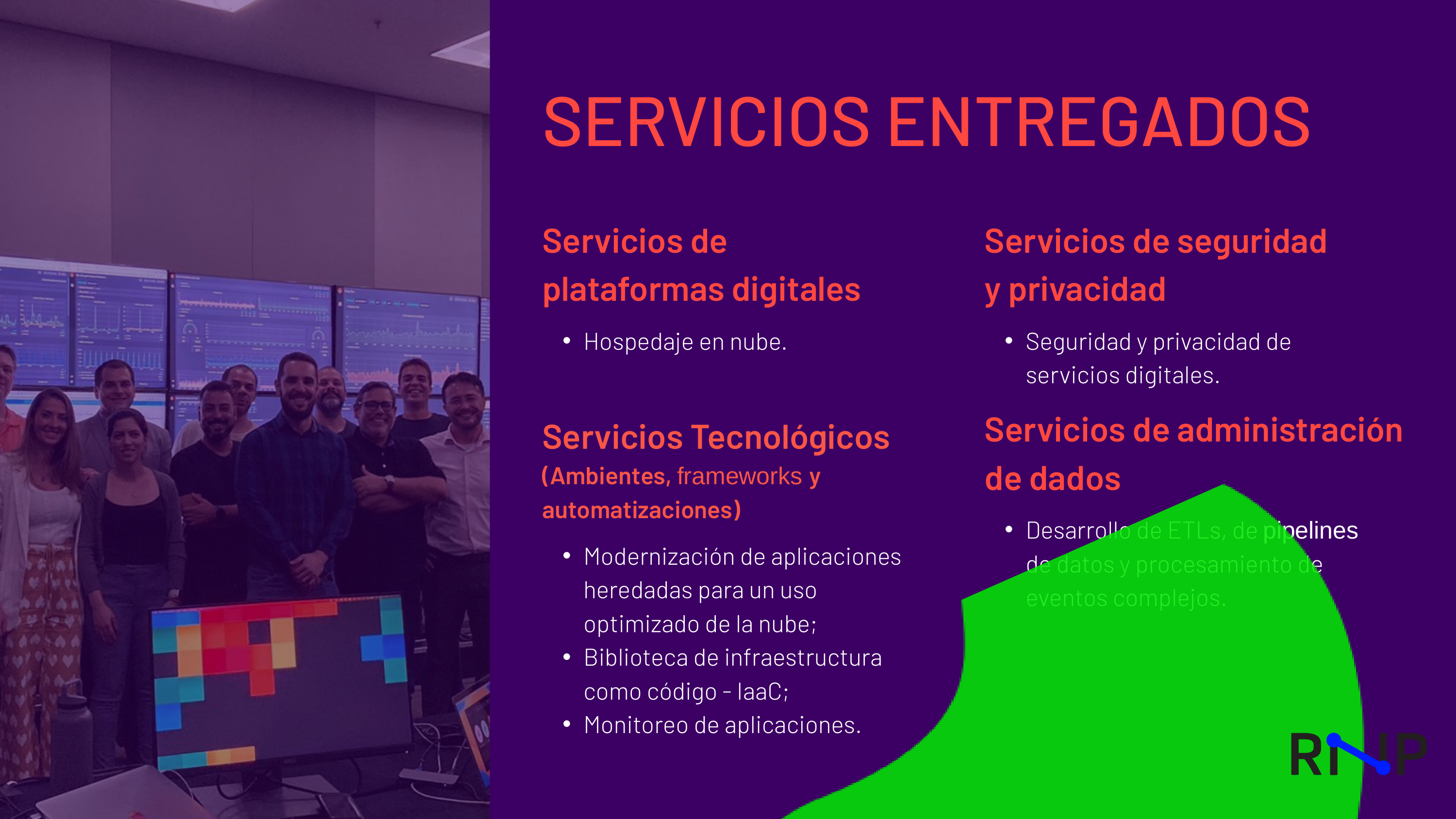

SERVICIOS ENTREGADOS
Servicios de
plataformas digitales
Servicios de seguridad
y privacidad
Hospedaje en nube.
Seguridad y privacidad de servicios digitales.
Servicios de administración
de dados
Servicios Tecnológicos
(Ambientes, frameworks y automatizaciones)
Desarrollo de ETLs, de pipelines de datos y procesamiento de eventos complejos.

Modernización de aplicaciones heredadas para un uso optimizado de la nube;
Biblioteca de infraestructura como código - IaaC;
Monitoreo de aplicaciones.